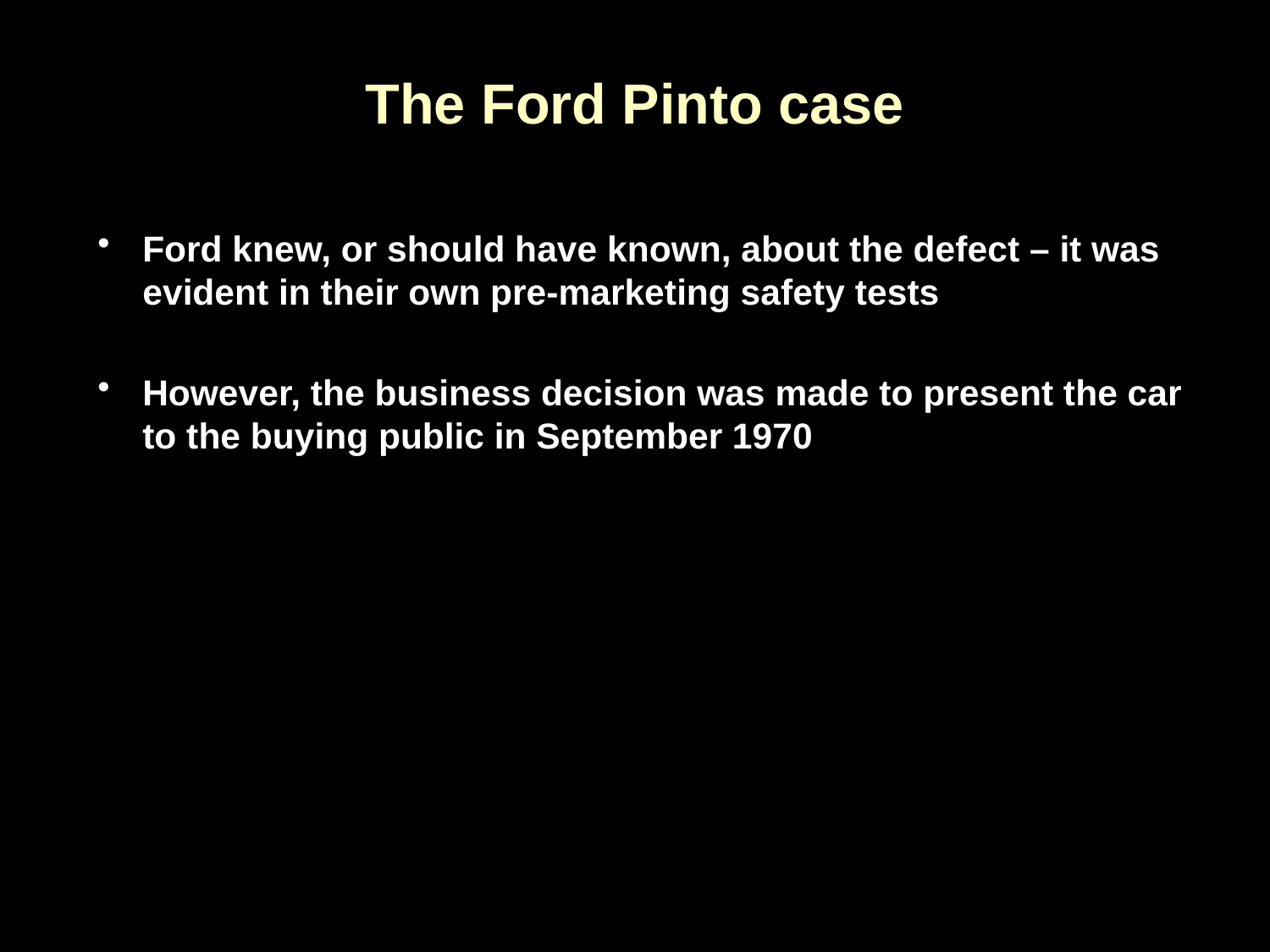

# The Ford Pinto case
Ford knew, or should have known, about the defect – it was evident in their own pre-marketing safety tests

However, the business decision was made to present the car to the buying public in September 1970

In January 1971, US National Highway Traffic Safety Administration banned rear-bumper and gas-tank designs like the ones causing the trouble in the Pinto

Since the rule did not extend to models already in the market, Ford did nothing illegal